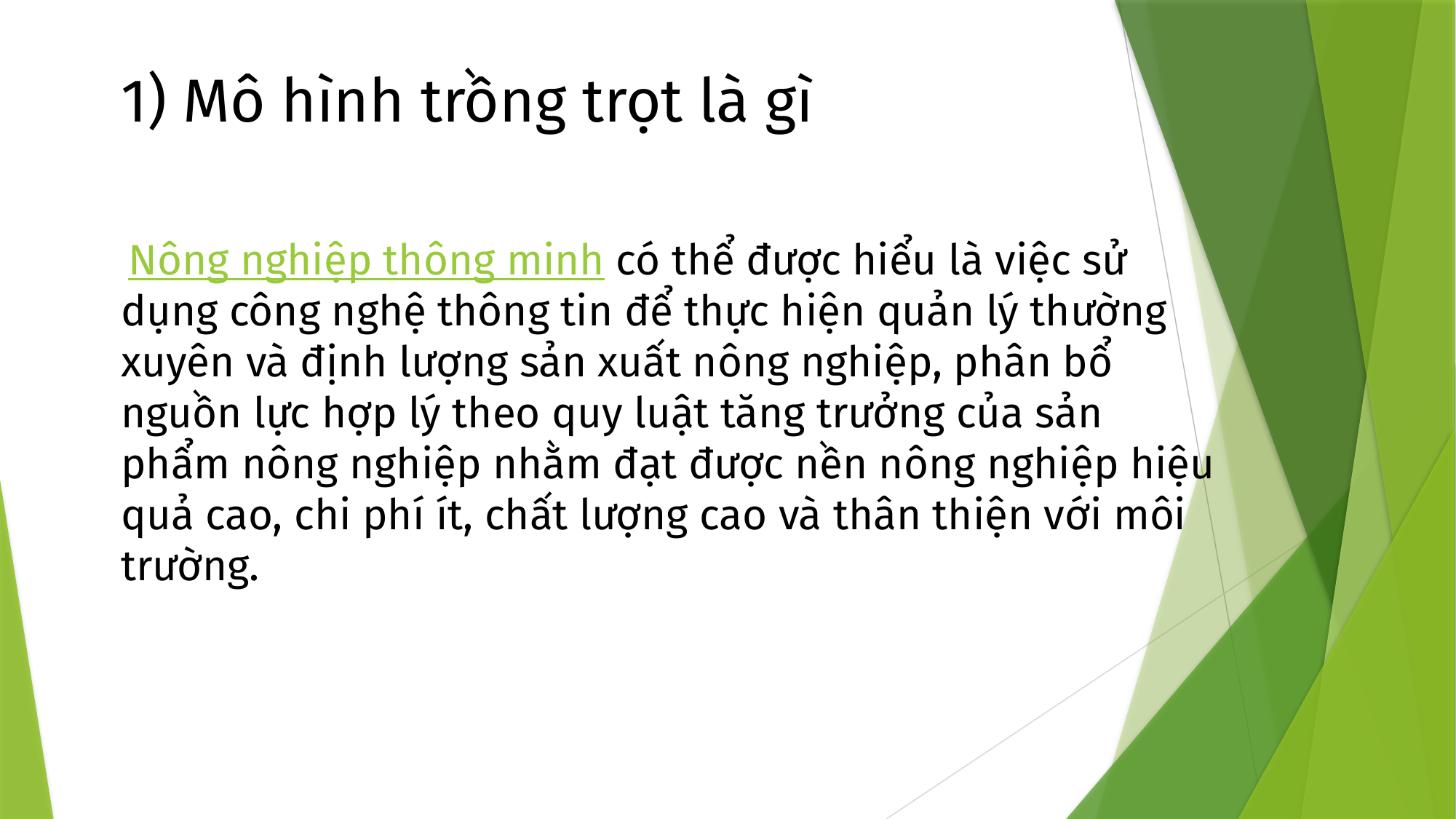

1) Mô hình trồng trọt là gì
 Nông nghiệp thông minh có thể được hiểu là việc sử dụng công nghệ thông tin để thực hiện quản lý thường xuyên và định lượng sản xuất nông nghiệp, phân bổ nguồn lực hợp lý theo quy luật tăng trưởng của sản phẩm nông nghiệp nhằm đạt được nền nông nghiệp hiệu quả cao, chi phí ít, chất lượng cao và thân thiện với môi trường.